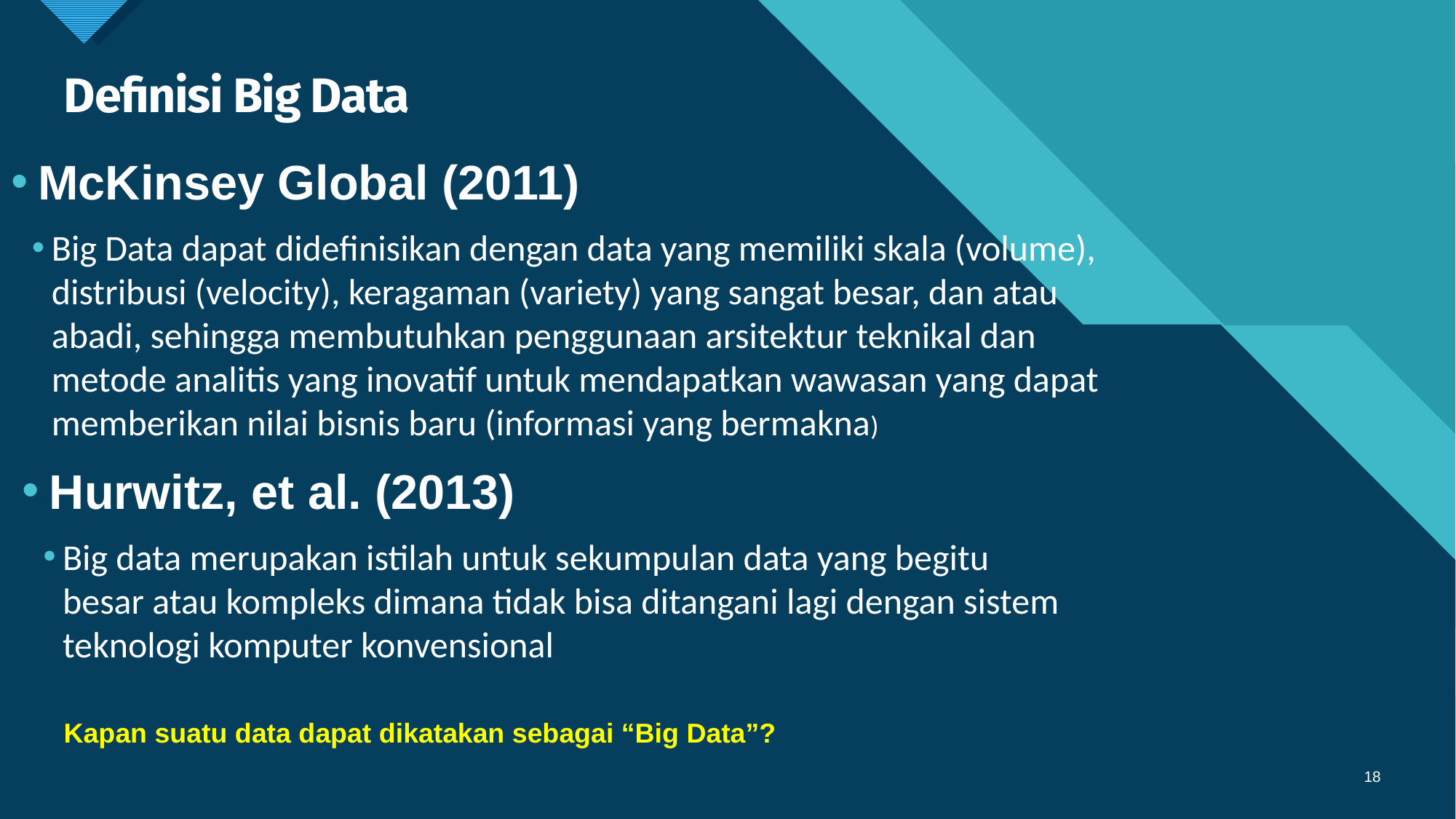

# Definisi Big Data
McKinsey Global (2011)
Big Data dapat didefinisikan dengan data yang memiliki skala (volume), distribusi (velocity), keragaman (variety) yang sangat besar, dan atau abadi, sehingga membutuhkan penggunaan arsitektur teknikal dan metode analitis yang inovatif untuk mendapatkan wawasan yang dapat memberikan nilai bisnis baru (informasi yang bermakna)
Hurwitz, et al. (2013)
Big data merupakan istilah untuk sekumpulan data yang begitu besar atau kompleks dimana tidak bisa ditangani lagi dengan sistem teknologi komputer konvensional
Kapan suatu data dapat dikatakan sebagai “Big Data”?
18